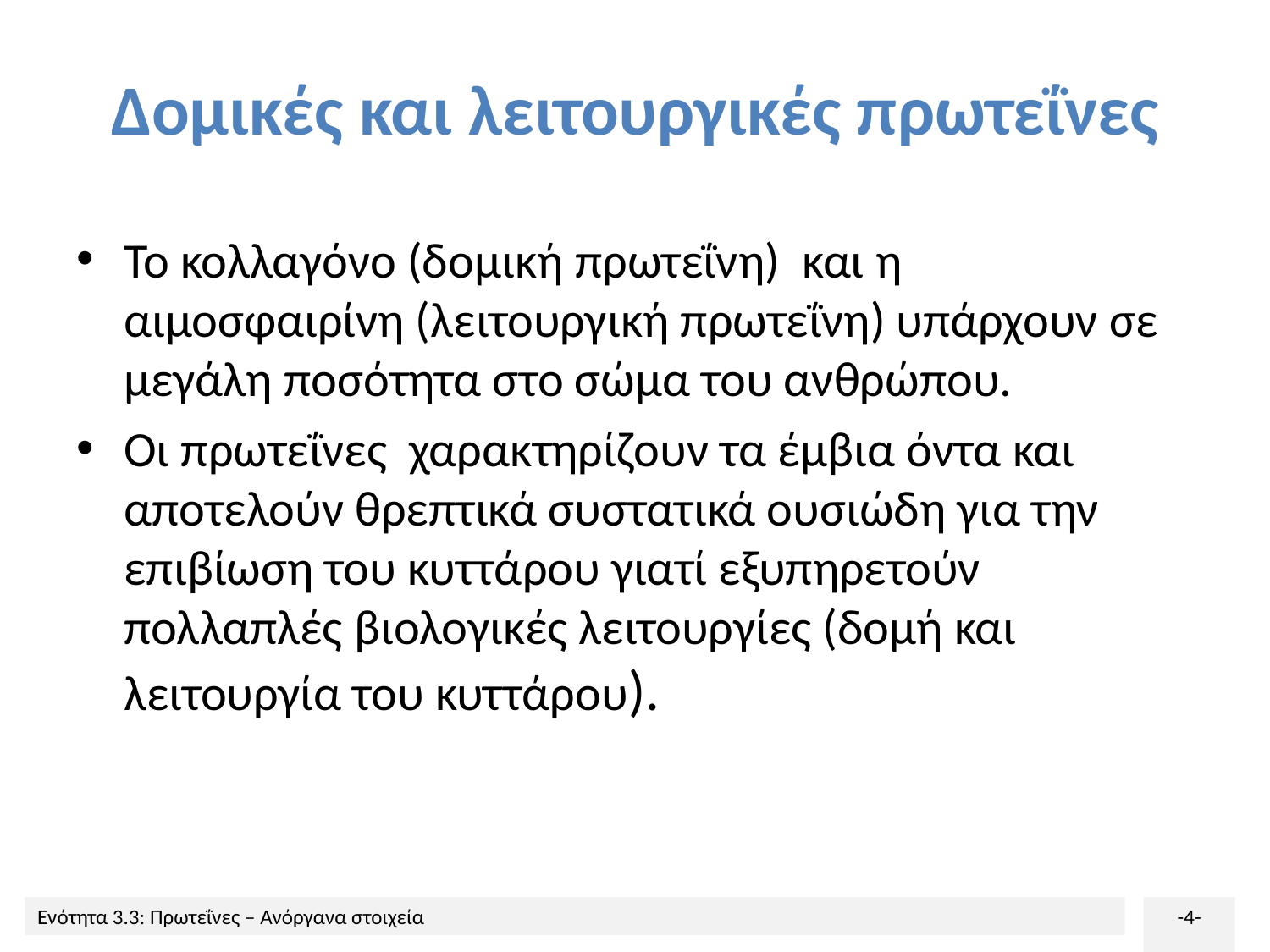

# Δομικές και λειτουργικές πρωτεΐνες
Το κολλαγόνο (δομική πρωτεΐνη)  και η αιμοσφαιρίνη (λειτουργική πρωτεΐνη) υπάρχουν σε μεγάλη ποσότητα στο σώμα του ανθρώπου.
Οι πρωτεΐνες  χαρακτηρίζουν τα έμβια όντα και αποτελούν θρεπτικά συστατικά ουσιώδη για την επιβίωση του κυττάρου γιατί εξυπηρετούν πολλαπλές βιολογικές λειτουργίες (δομή και λειτουργία του κυττάρου).